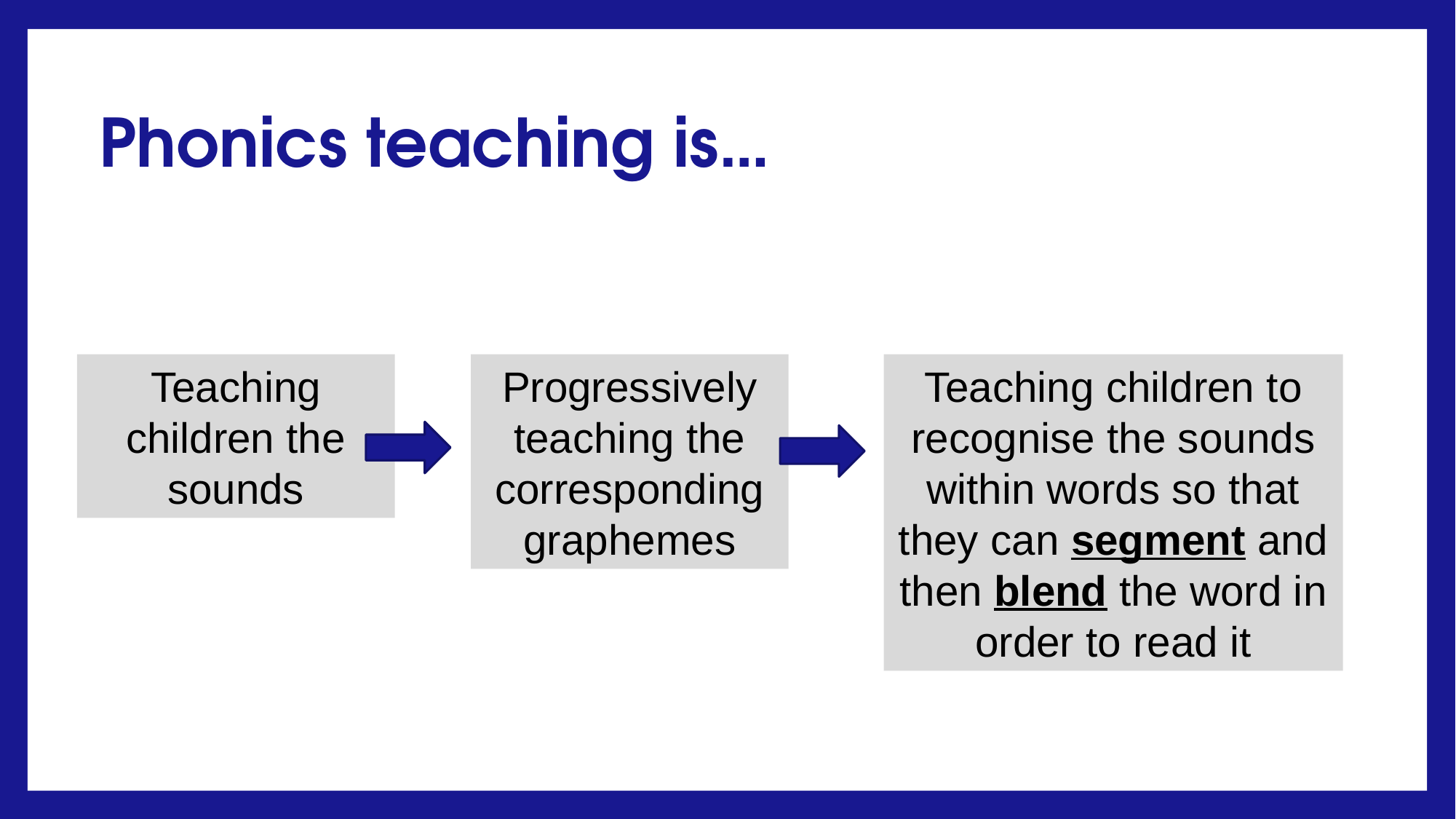

# Phonics teaching is…
Teaching children the sounds
Progressively teaching the corresponding graphemes
Teaching children to recognise the sounds within words so that they can segment and then blend the word in order to read it